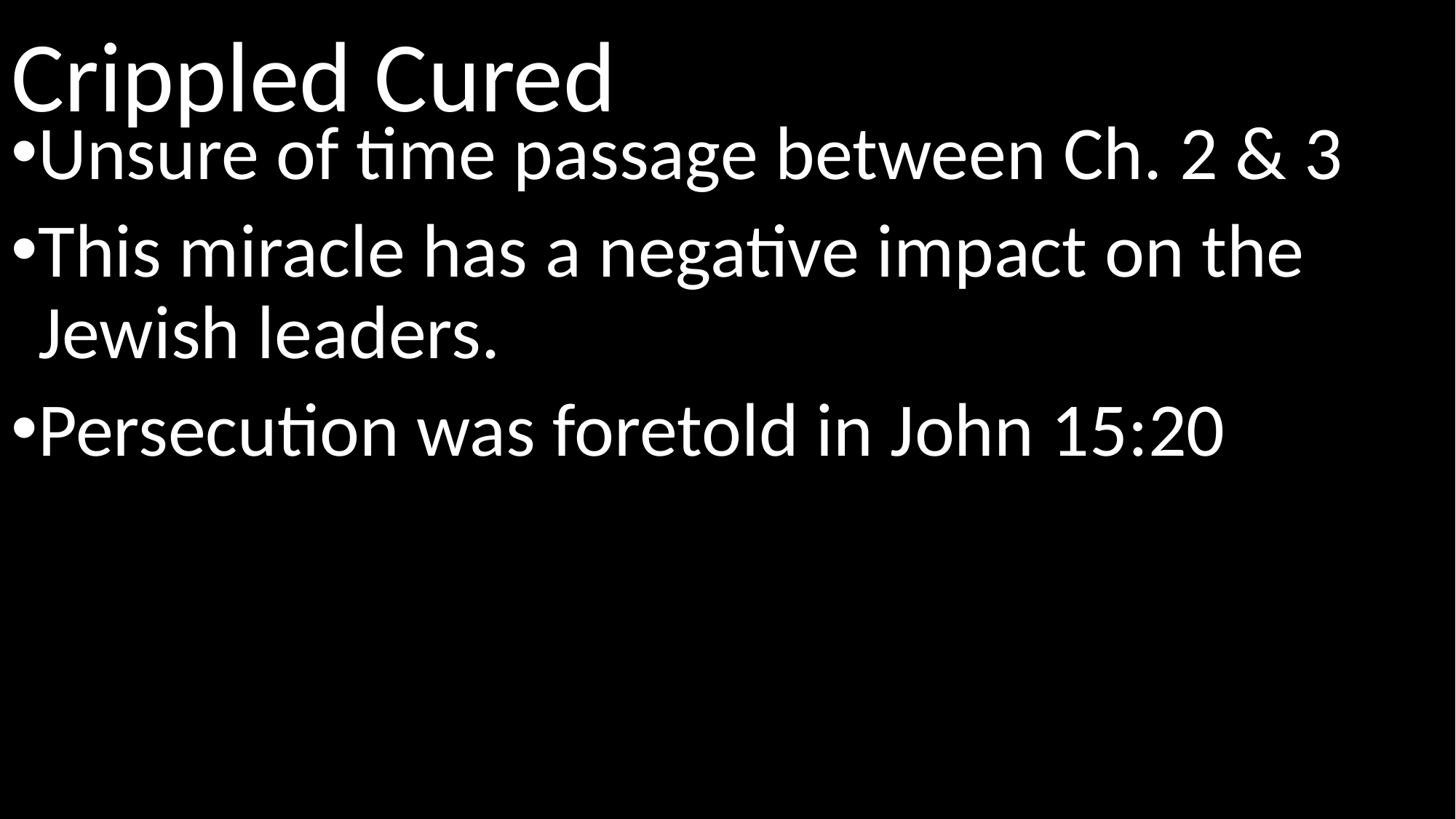

# Crippled Cured
Unsure of time passage between Ch. 2 & 3
This miracle has a negative impact on the Jewish leaders.
Persecution was foretold in John 15:20